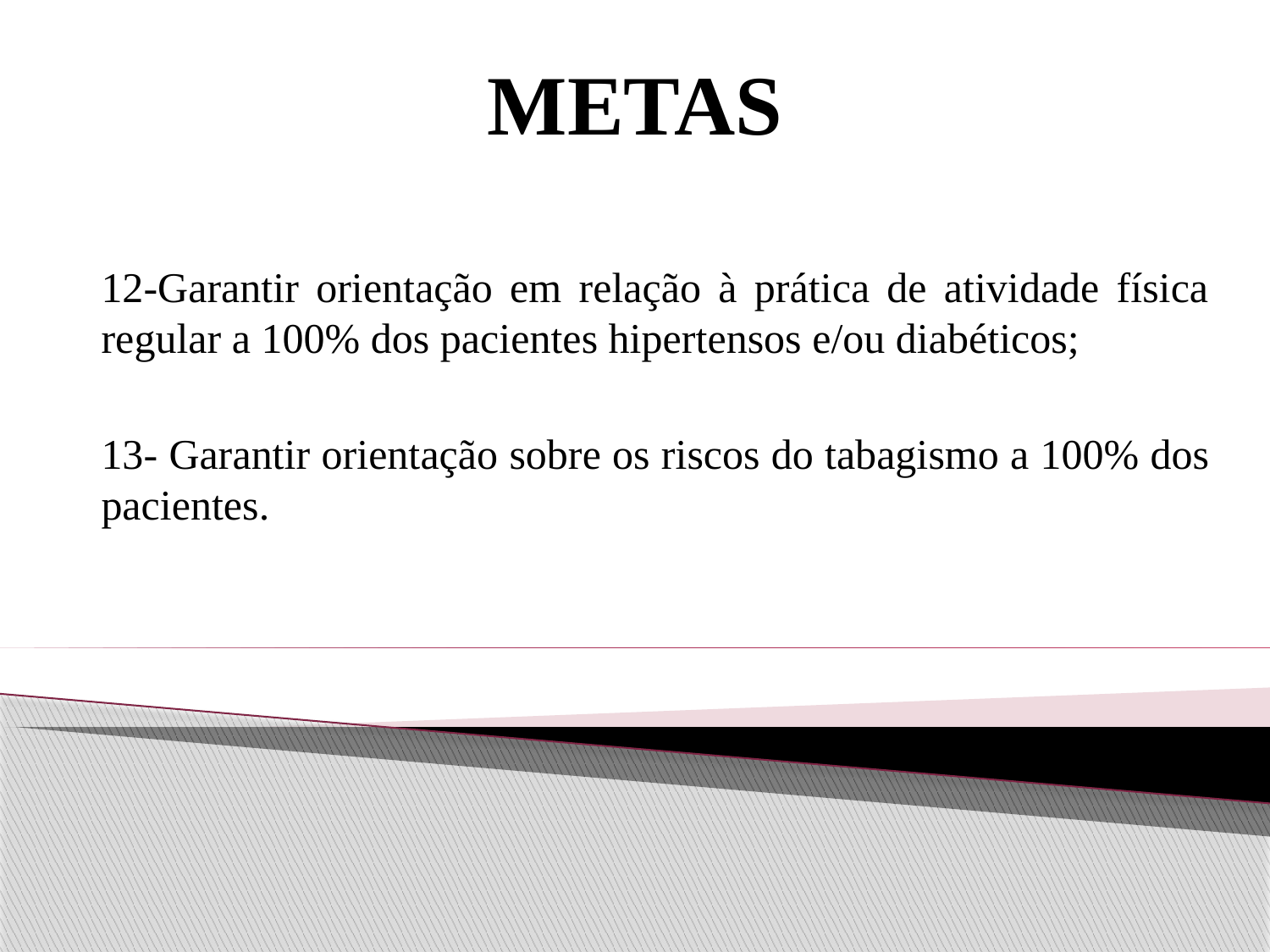

# METAS

12-Garantir orientação em relação à prática de atividade física regular a 100% dos pacientes hipertensos e/ou diabéticos;

13- Garantir orientação sobre os riscos do tabagismo a 100% dos pacientes.